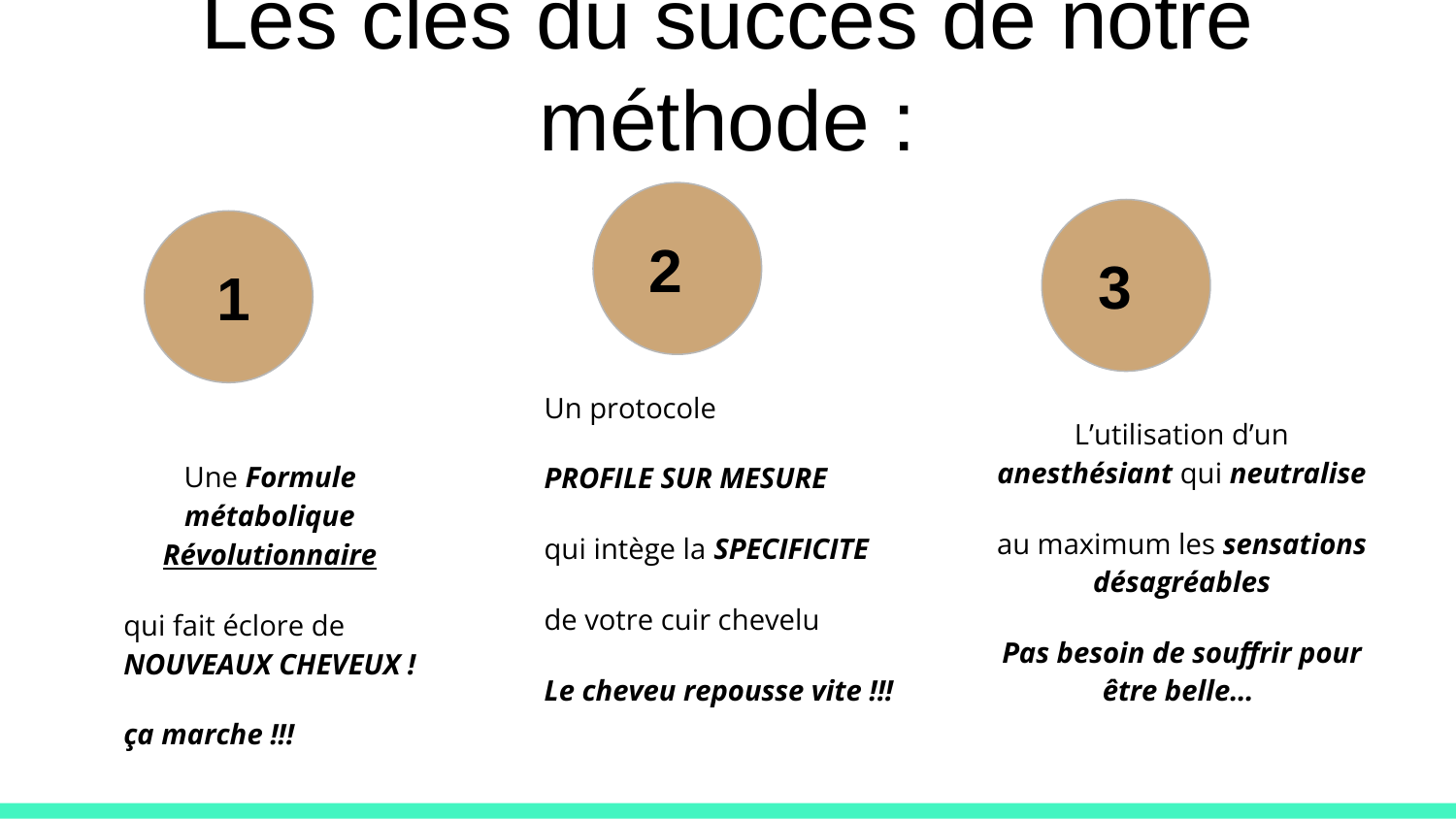

# Les clés du succès de notre méthode :
 2
 3
  1
Un protocole
PROFILE SUR MESURE
qui intège la SPECIFICITE
de votre cuir chevelu
Le cheveu repousse vite !!!
L’utilisation d’un anesthésiant qui neutralise
au maximum les sensations désagréables
Pas besoin de souffrir pour être belle…

Une Formule métabolique Révolutionnaire
qui fait éclore de NOUVEAUX CHEVEUX !
ça marche !!!